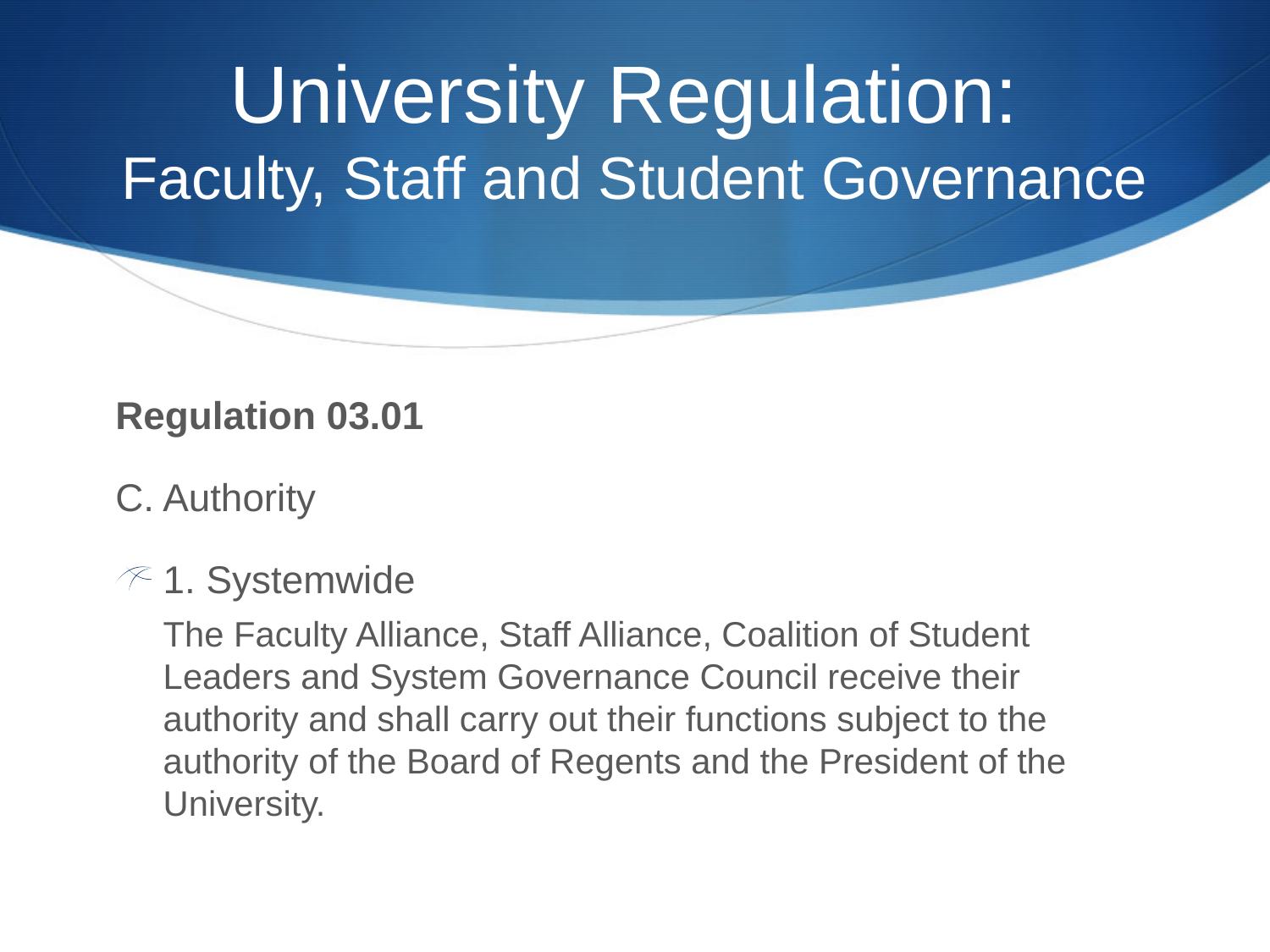

# University Regulation: Faculty, Staff and Student Governance
Regulation 03.01
C. Authority
1. Systemwide
The Faculty Alliance, Staff Alliance, Coalition of Student Leaders and System Governance Council receive their authority and shall carry out their functions subject to the authority of the Board of Regents and the President of the University.